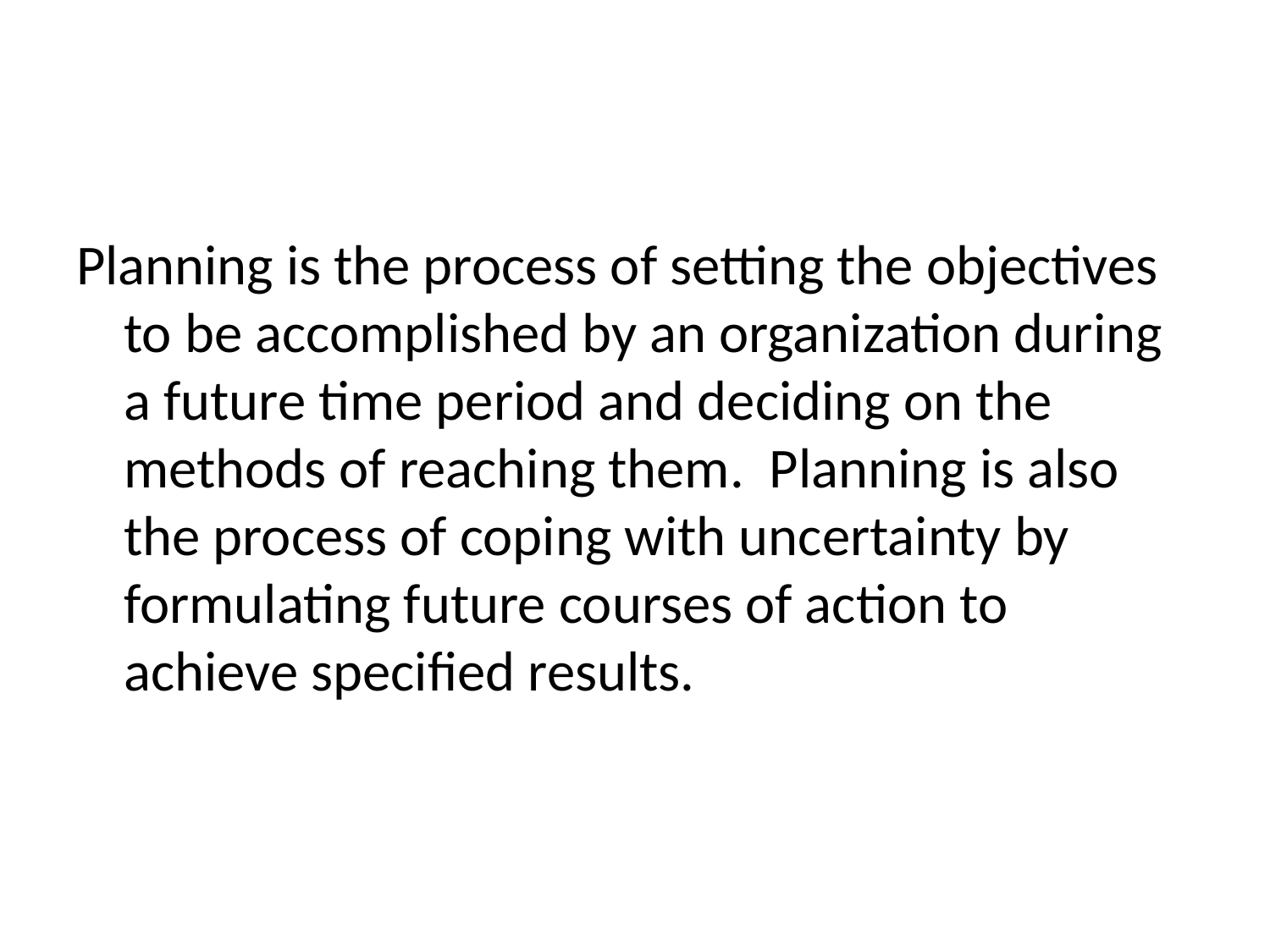

Planning is the process of setting the objectives to be accomplished by an organization during a future time period and deciding on the methods of reaching them.  Planning is also the process of coping with uncertainty by formulating future courses of action to achieve specified results.